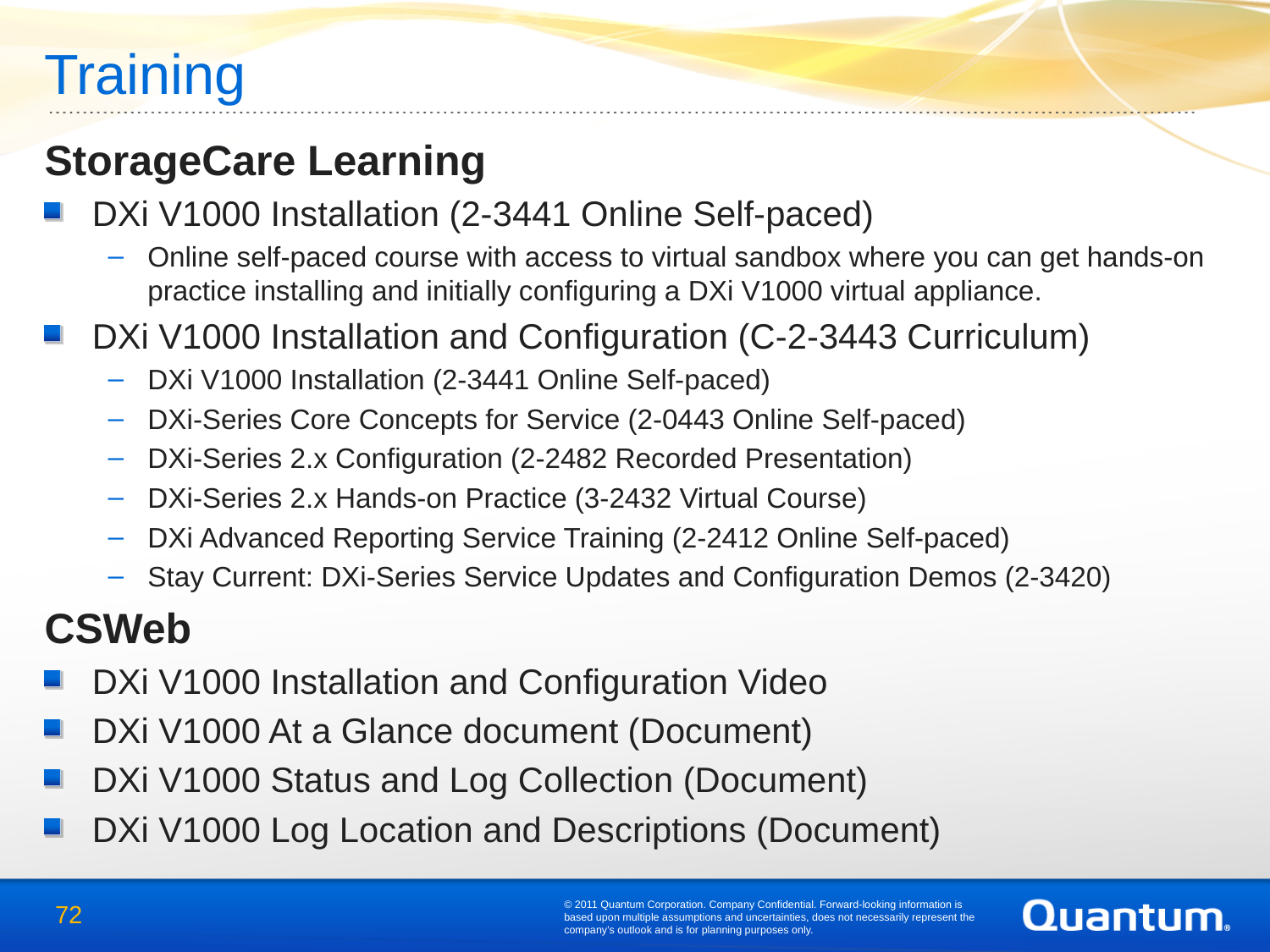

# Training
StorageCare Learning
DXi V1000 Installation (2-3441 Online Self-paced)
Online self-paced course with access to virtual sandbox where you can get hands-on practice installing and initially configuring a DXi V1000 virtual appliance.
DXi V1000 Installation and Configuration (C-2-3443 Curriculum)
DXi V1000 Installation (2-3441 Online Self-paced)
DXi-Series Core Concepts for Service (2-0443 Online Self-paced)
DXi-Series 2.x Configuration (2-2482 Recorded Presentation)
DXi-Series 2.x Hands-on Practice (3-2432 Virtual Course)
DXi Advanced Reporting Service Training (2-2412 Online Self-paced)
Stay Current: DXi-Series Service Updates and Configuration Demos (2-3420)
CSWeb
DXi V1000 Installation and Configuration Video
DXi V1000 At a Glance document (Document)
DXi V1000 Status and Log Collection (Document)
DXi V1000 Log Location and Descriptions (Document)
© 2011 Quantum Corporation. Company Confidential. Forward-looking information is based upon multiple assumptions and uncertainties, does not necessarily represent the company’s outlook and is for planning purposes only.
72